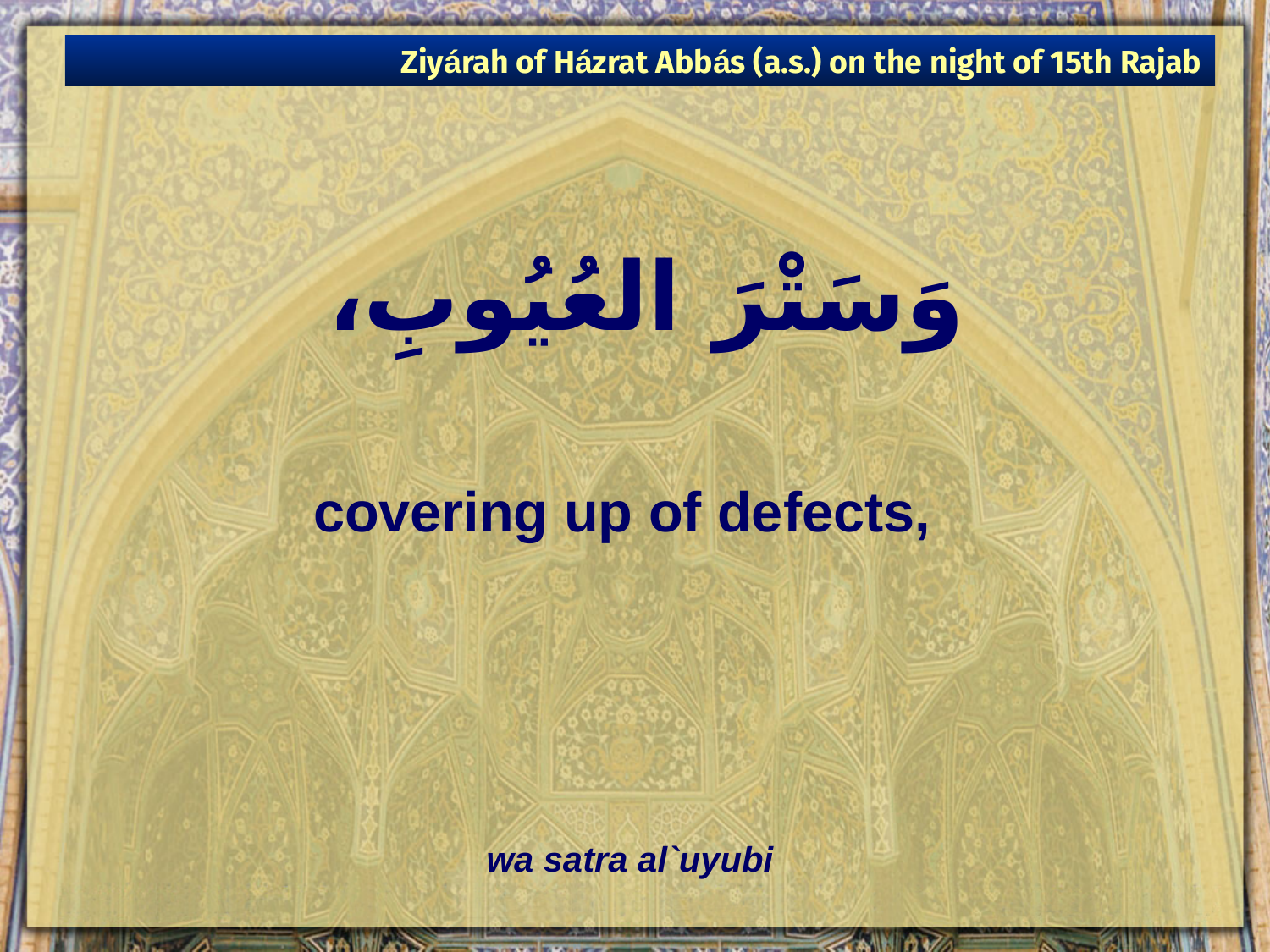

Ziyárah of Házrat Abbás (a.s.) on the night of 15th Rajab
# وَسَتْرَ العُيُوبِ،
covering up of defects,
wa satra al`uyubi